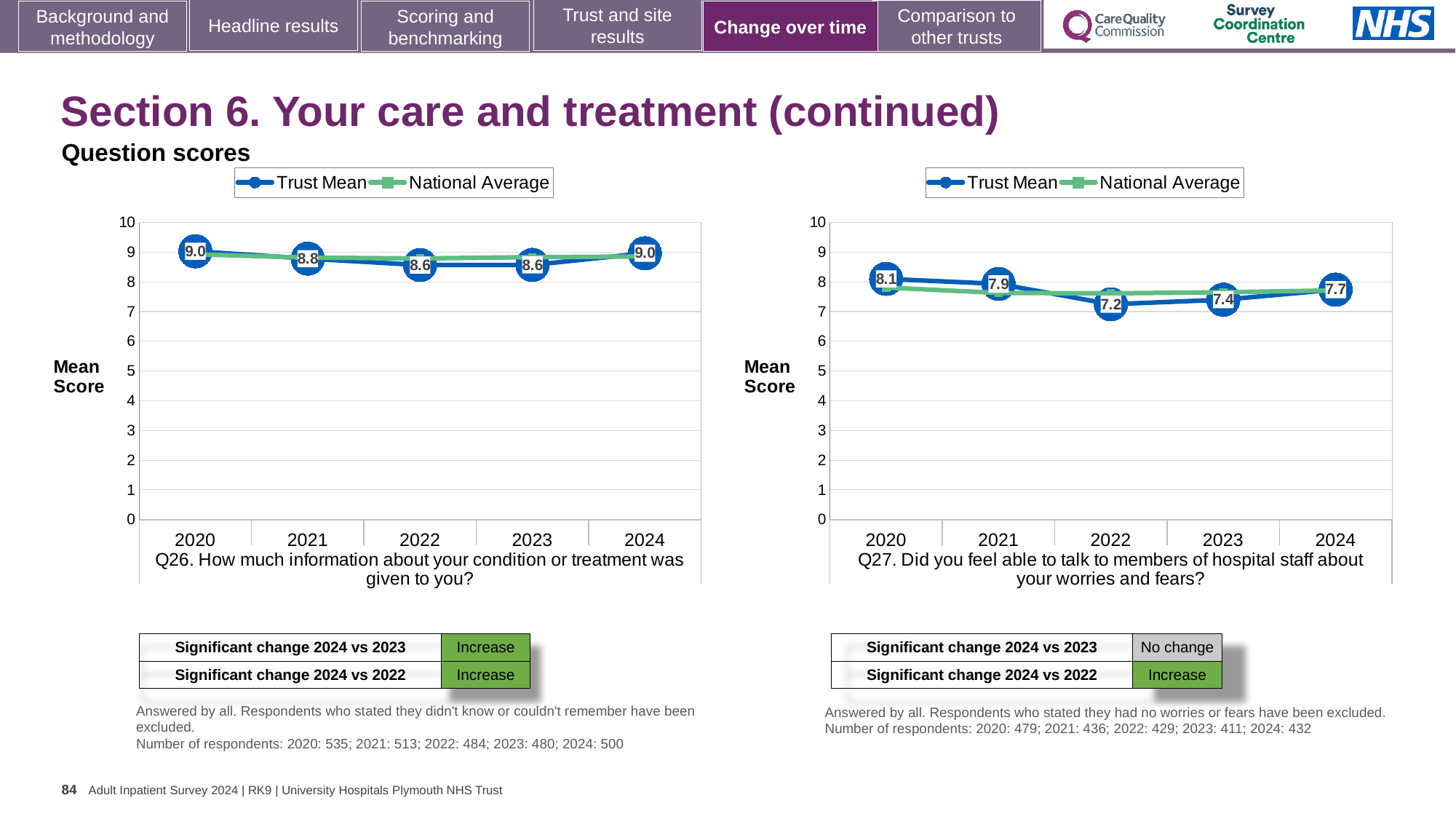

# Section 6. Your care and treatment (continued)
Question scores

### Chart

| Category | Trust Mean | National Average |
|---|---|---|
| 2020 | 9.03003708987656 | 8.928934628469245 |
| 2021 | 8.784175454505176 | 8.817057555214891 |
| 2022 | 8.567023329501945 | 8.788105699509403 |
| 2023 | 8.571840942560064 | 8.833763114836398 |
| 2024 | 8.96452794122823 | 8.855898597128807 |

### Chart

| Category | Trust Mean | National Average |
|---|---|---|
| 2020 | 8.10169521065367 | 7.810199279555775 |
| 2021 | 7.933828427105591 | 7.628568520809049 |
| 2022 | 7.247163447485039 | 7.615382832779392 |
| 2023 | 7.401420665914429 | 7.650699255967489 |
| 2024 | 7.740682780695444 | 7.714996526074419 |
| Significant change 2024 vs 2023 | Increase |
| --- | --- |
| Significant change 2024 vs 2022 | Increase |
| Significant change 2024 vs 2023 | No change |
| --- | --- |
| Significant change 2024 vs 2022 | Increase |
Answered by all. Respondents who stated they didn't know or couldn't remember have been excluded.
Number of respondents: 2020: 535; 2021: 513; 2022: 484; 2023: 480; 2024: 500

Answered by all. Respondents who stated they had no worries or fears have been excluded.
Number of respondents: 2020: 479; 2021: 436; 2022: 429; 2023: 411; 2024: 432

84